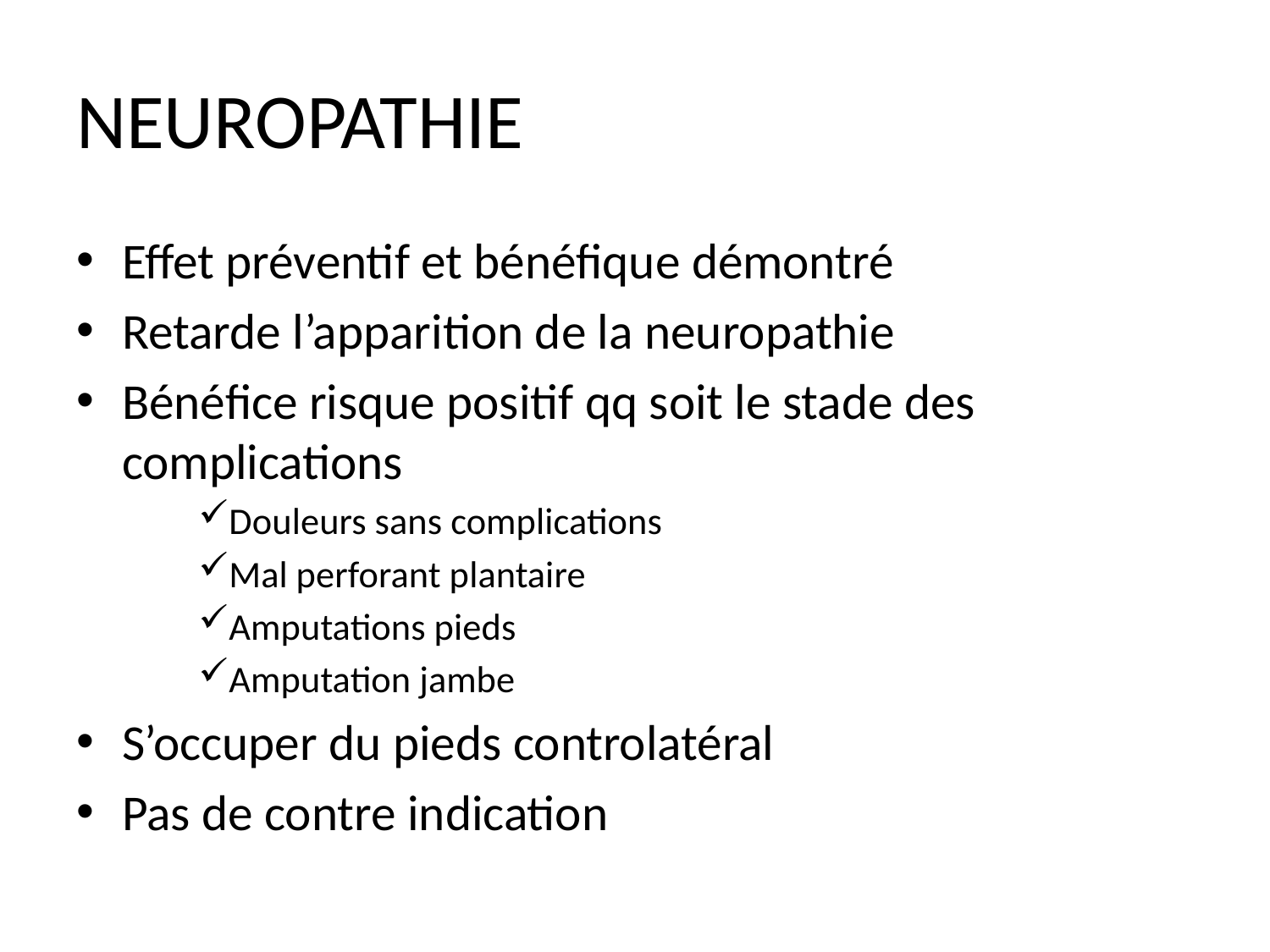

# NEUROPATHIE
Effet préventif et bénéfique démontré
Retarde l’apparition de la neuropathie
Bénéfice risque positif qq soit le stade des complications
Douleurs sans complications
Mal perforant plantaire
Amputations pieds
Amputation jambe
S’occuper du pieds controlatéral
Pas de contre indication